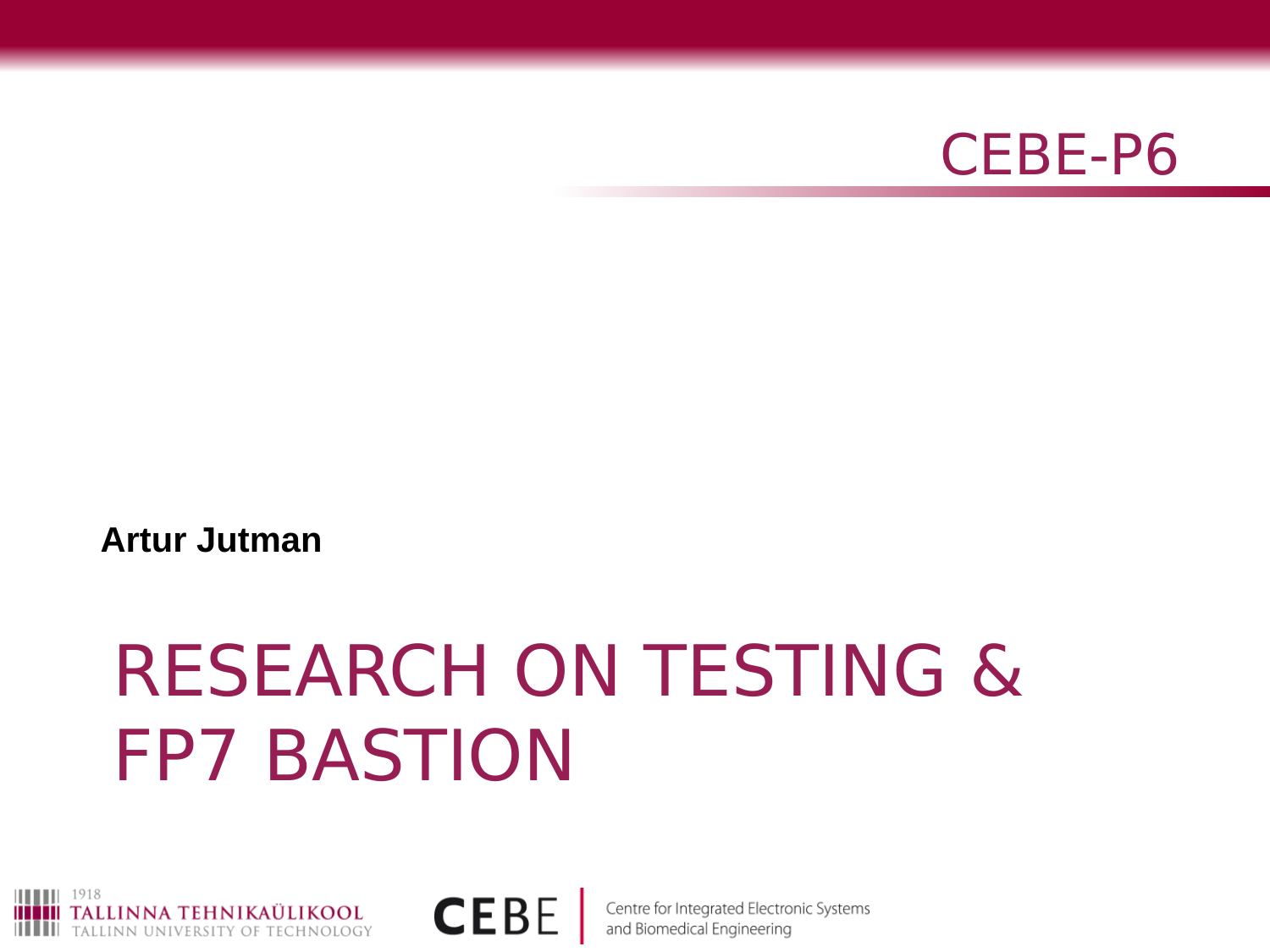

CEBE-P6

Artur Jutman

# Research on Testing & FP7 BASTION